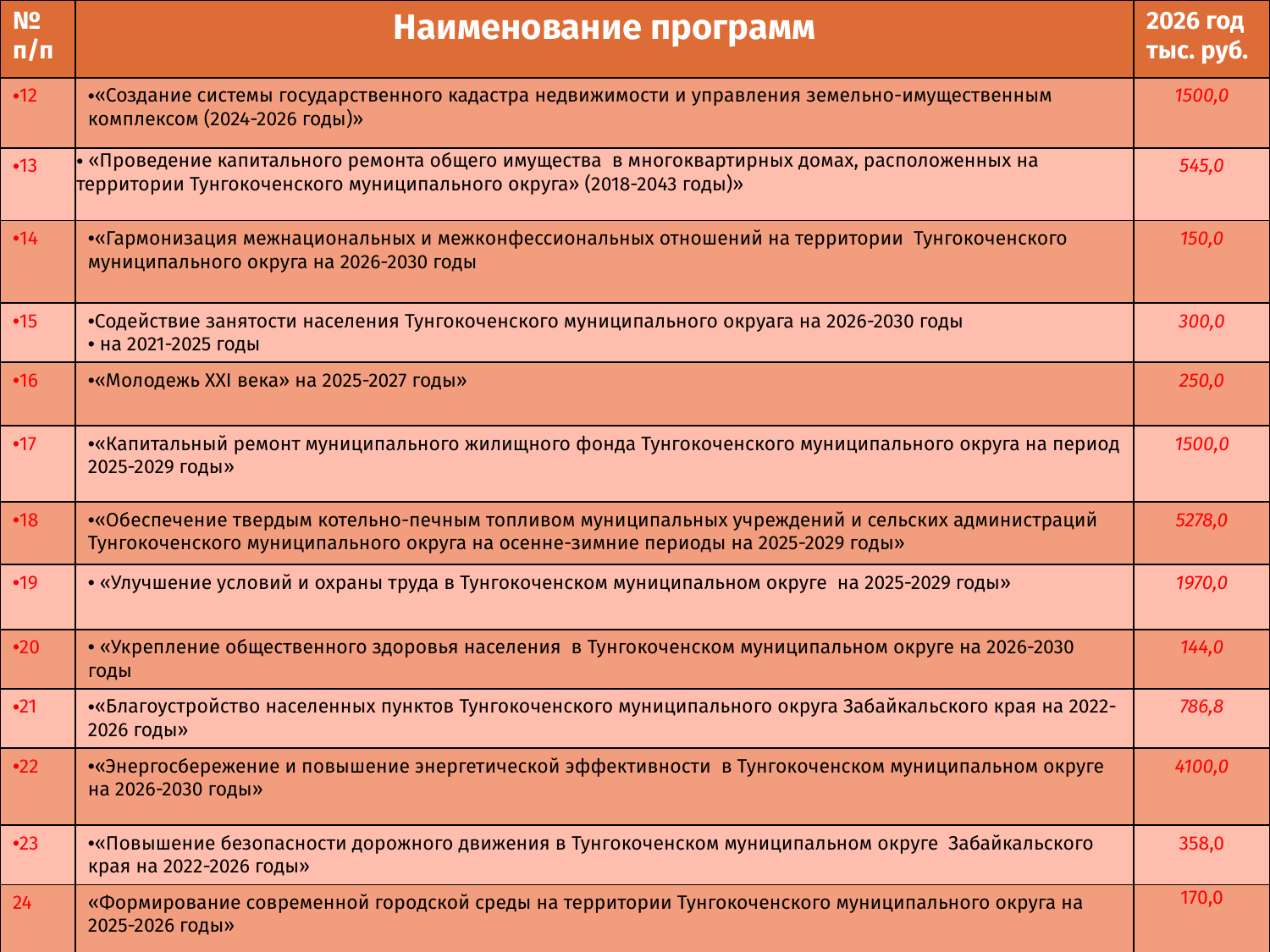

| № п/п | Наименование программ | 2026 год тыс. руб. |
| --- | --- | --- |
| 12 | «Создание системы государственного кадастра недвижимости и управления земельно-имущественным комплексом (2024-2026 годы)» | 1500,0 |
| 13 | «Проведение капитального ремонта общего имущества в многоквартирных домах, расположенных на территории Тунгокоченского муниципального округа» (2018-2043 годы)» | 545,0 |
| 14 | «Гармонизация межнациональных и межконфессиональных отношений на территории Тунгокоченского муниципального округа на 2026-2030 годы | 150,0 |
| 15 | Содействие занятости населения Тунгокоченского муниципального окруага на 2026-2030 годы на 2021-2025 годы | 300,0 |
| 16 | «Молодежь XXI века» на 2025-2027 годы» | 250,0 |
| 17 | «Капитальный ремонт муниципального жилищного фонда Тунгокоченского муниципального округа на период 2025-2029 годы» | 1500,0 |
| 18 | «Обеспечение твердым котельно-печным топливом муниципальных учреждений и сельских администраций Тунгокоченского муниципального округа на осенне-зимние периоды на 2025-2029 годы» | 5278,0 |
| 19 | «Улучшение условий и охраны труда в Тунгокоченском муниципальном округе на 2025-2029 годы» | 1970,0 |
| 20 | «Укрепление общественного здоровья населения в Тунгокоченском муниципальном округе на 2026-2030 годы | 144,0 |
| 21 | «Благоустройство населенных пунктов Тунгокоченского муниципального округа Забайкальского края на 2022-2026 годы» | 786,8 |
| 22 | «Энергосбережение и повышение энергетической эффективности в Тунгокоченском муниципальном округе на 2026-2030 годы» | 4100,0 |
| 23 | «Повышение безопасности дорожного движения в Тунгокоченском муниципальном округе Забайкальского края на 2022-2026 годы» | 358,0 |
| 24 | «Формирование современной городской среды на территории Тунгокоченского муниципального округа на 2025-2026 годы» | 170,0 |
| 25 | «Развитие библиотечного дела в Тунгокоченском муниципальном округе на 2024-2026 годы» | 318,0 |
| 26 | Профилактика правонарушений в Тунгокоченском муниципальном округкена 2026-2028 годы» | 210,0 |
| 27 | «Снижение рисков и смягчение последствий чрезвычайных ситуаций природного и техногенного характера на территории муниципального района «Тунгокоченский район» на 2023-2027 годы» | 750,0 |
| 28 | «Профилактика терроризма и экстремизма в Тунгокоченском муниципальном округе на 2024-2028 годы» | 30,5 |
|  | Итого | 55 778,4 |